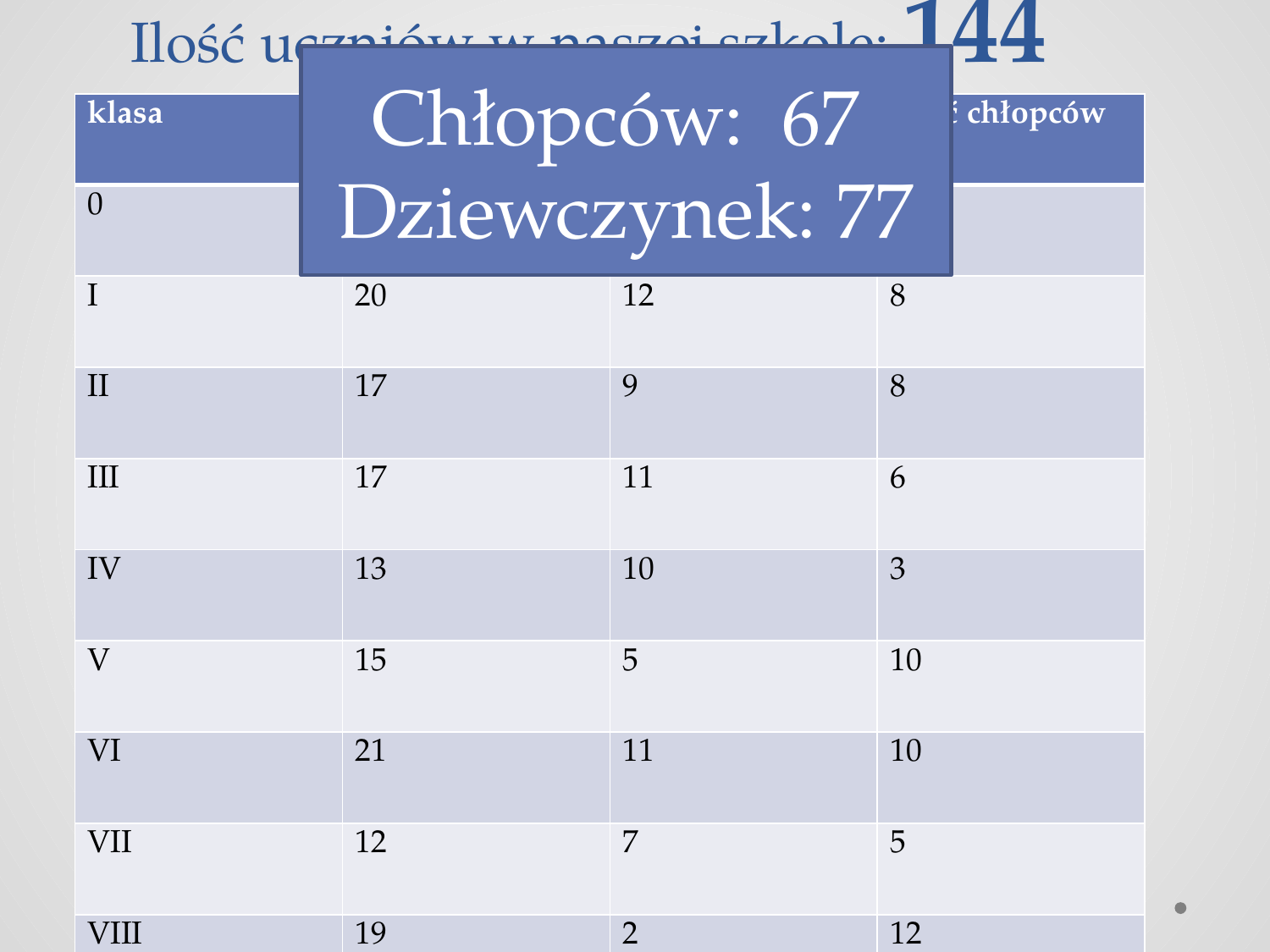

# Ilość uczniów w naszej szkole: 144
Chłopców:  67  Dziewczynek: 77
| klasa | Ilość uczniów | Ilość dziewczynek | Ilość chłopców |
| --- | --- | --- | --- |
| 0 | 15 | 10 | 5 |
| I | 20 | 12 | 8 |
| II | 17 | 9 | 8 |
| III | 17 | 11 | 6 |
| IV | 13 | 10 | 3 |
| V | 15 | 5 | 10 |
| VI | 21 | 11 | 10 |
| VII | 12 | 7 | 5 |
| VIII | 19 | 2 | 12 |